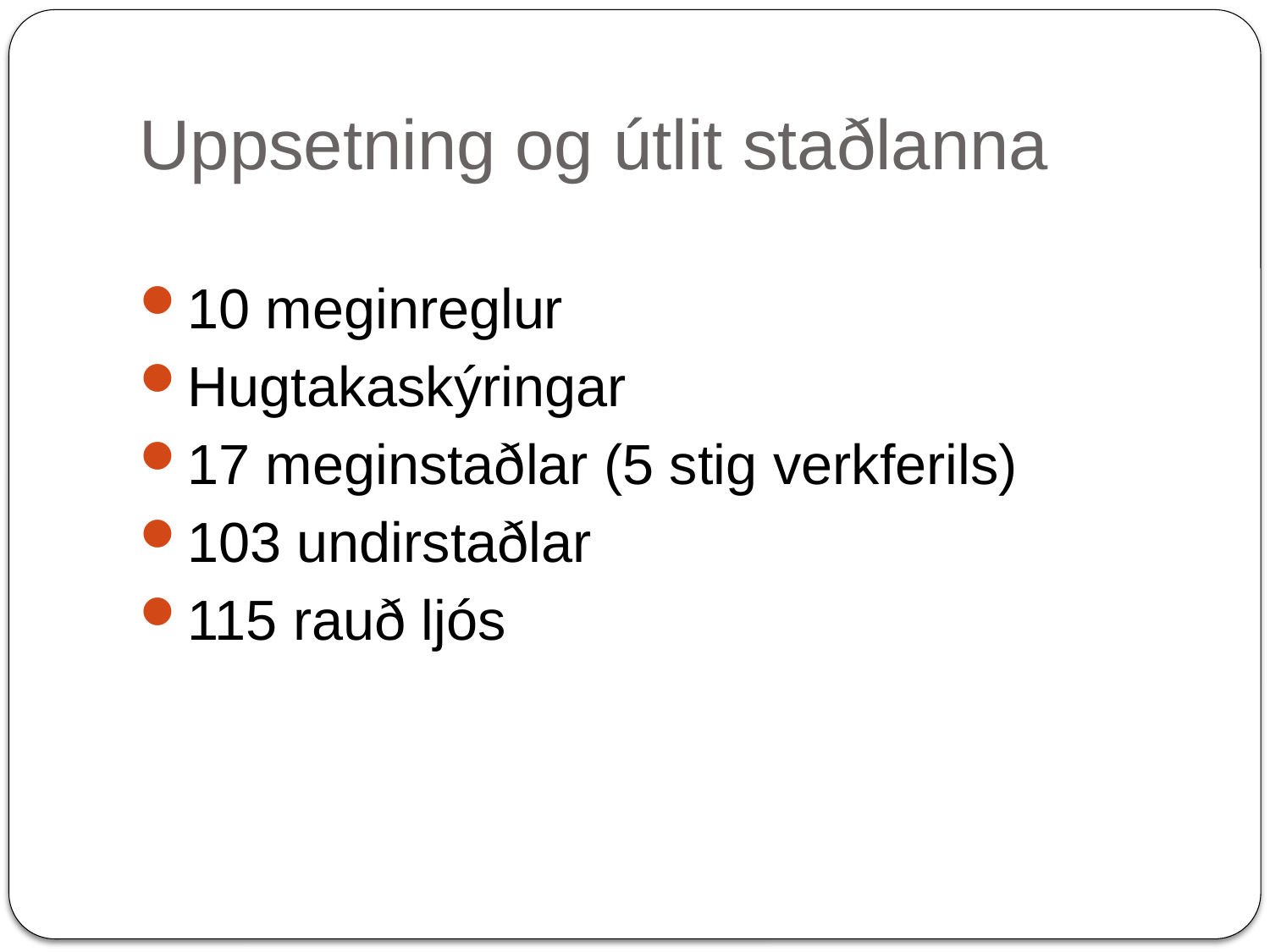

# Uppsetning og útlit staðlanna

10 meginreglur
Hugtakaskýringar
17 meginstaðlar (5 stig verkferils)
103 undirstaðlar
115 rauð ljós